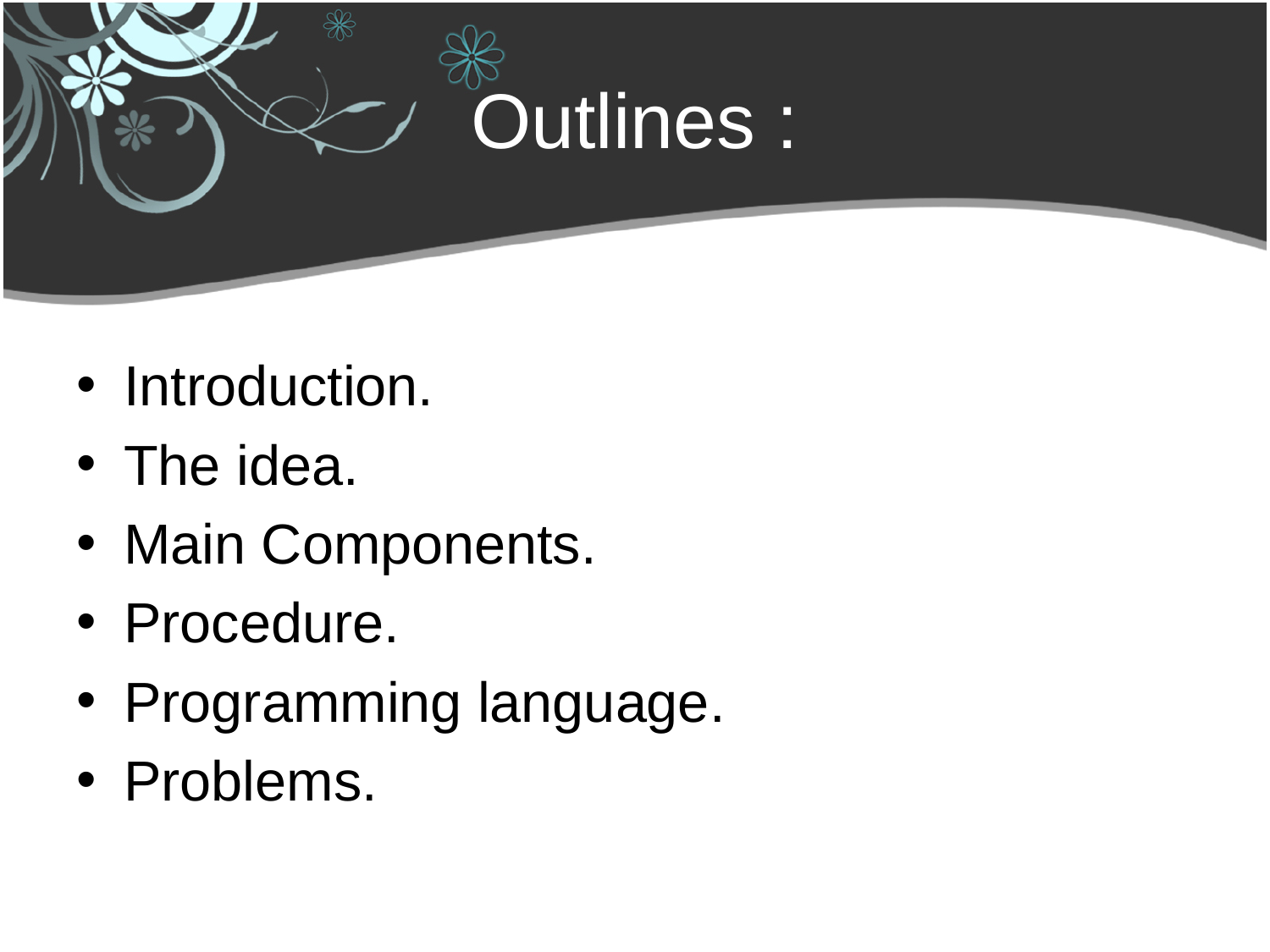

# Outlines :

Introduction.
The idea.
Main Components.
Procedure.
Programming language.
Problems.